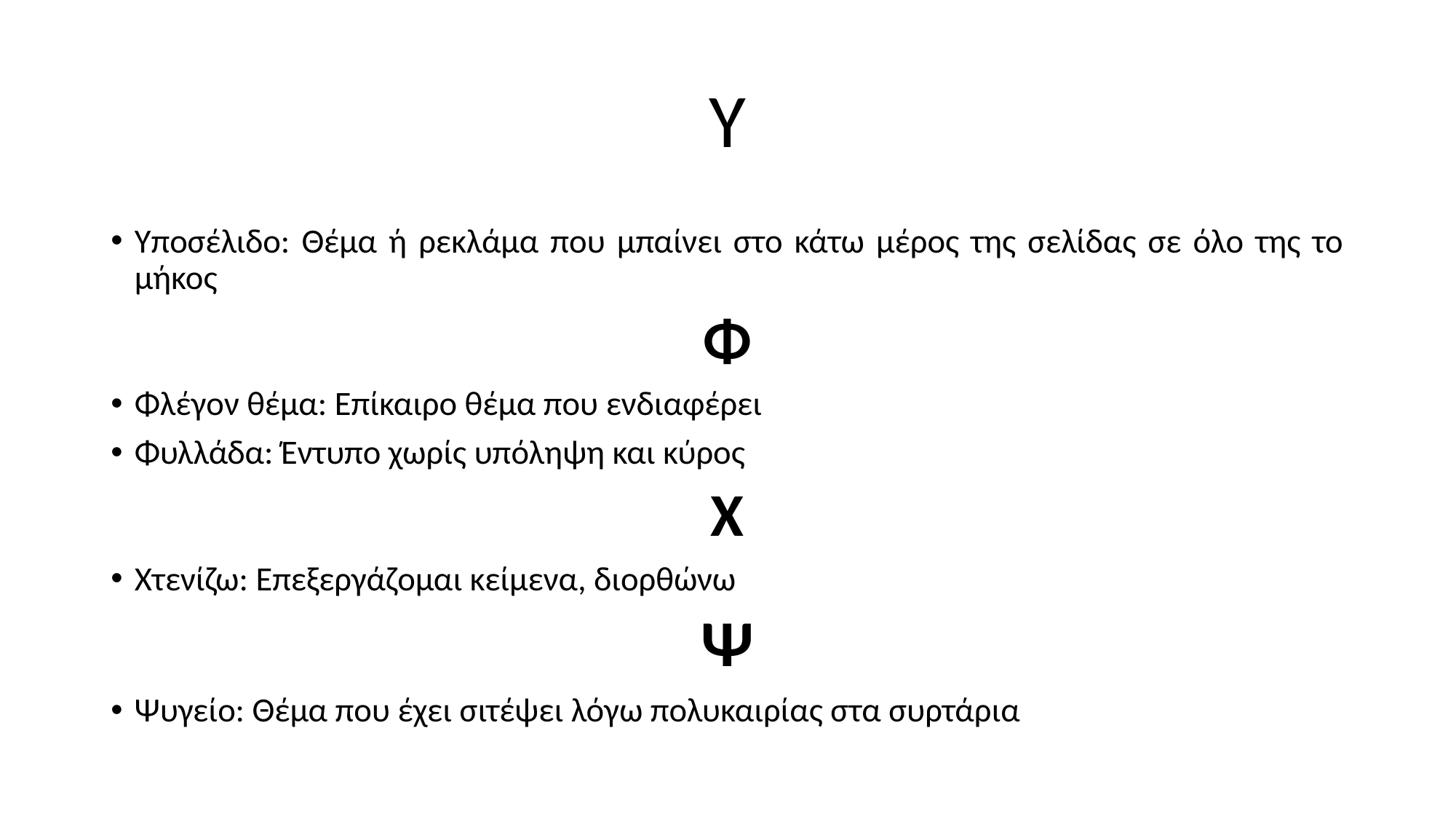

# Υ
Υποσέλιδο: Θέμα ή ρεκλάμα που μπαίνει στο κάτω μέρος της σελίδας σε όλο της το μήκος
Φ
Φλέγον θέμα: Επίκαιρο θέμα που ενδιαφέρει
Φυλλάδα: Έντυπο χωρίς υπόληψη και κύρος
Χ
Χτενίζω: Επεξεργάζομαι κείμενα, διορθώνω
Ψ
Ψυγείο: Θέμα που έχει σιτέψει λόγω πολυκαιρίας στα συρτάρια